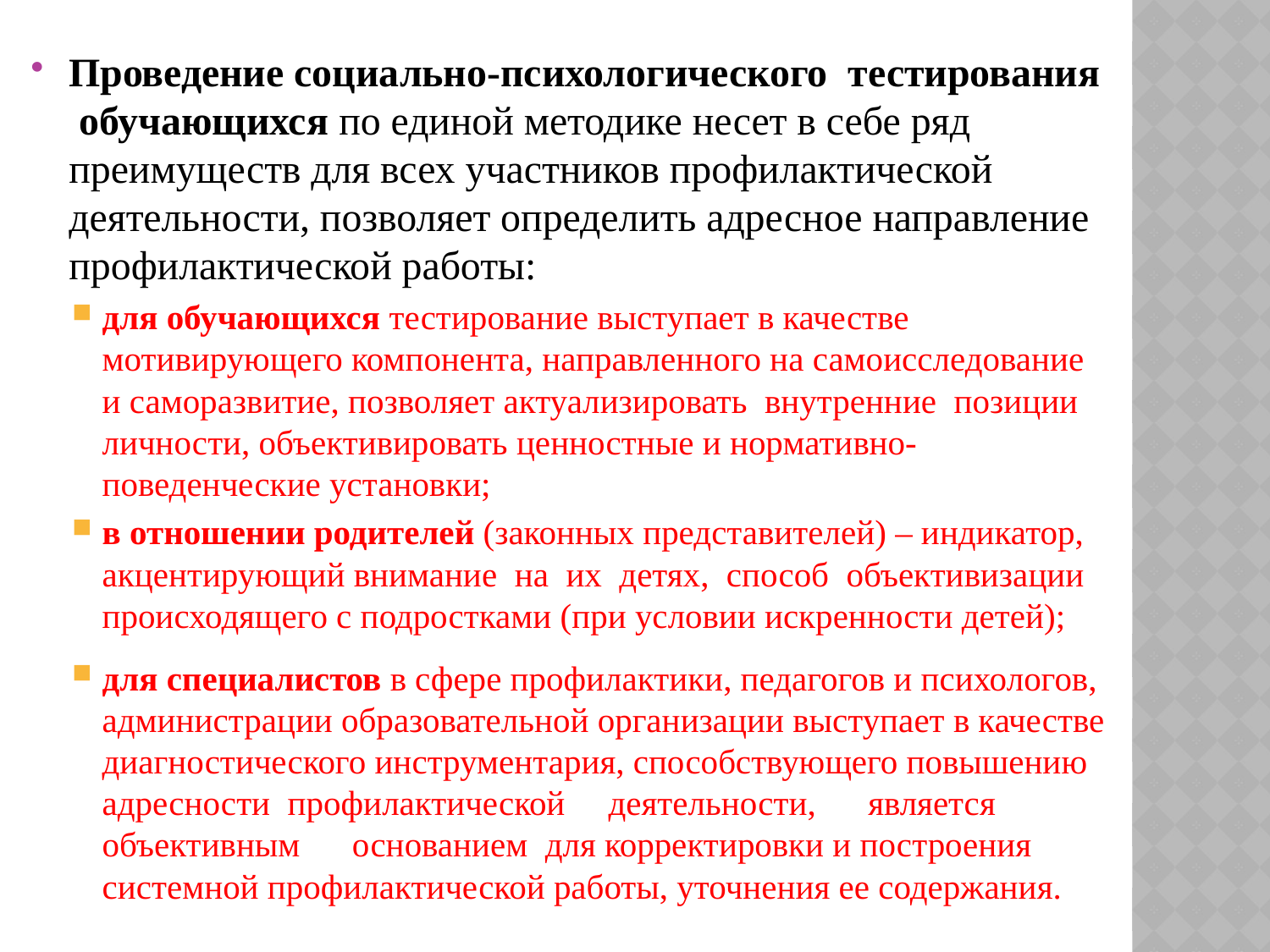

Проведение социально-психологического  тестирования  обучающихся по единой методике несет в себе ряд преимуществ для всех участников профилактической деятельности, позволяет определить адресное направление профилактической работы:
для обучающихся тестирование выступает в качестве мотивирующего компонента, направленного на самоисследование и саморазвитие, позволяет актуализировать  внутренние  позиции   личности, объективировать ценностные и нормативно-поведенческие установки;
в отношении родителей (законных представителей) – индикатор, акцентирующий внимание  на  их  детях,  способ  объективизации  происходящего с подростками (при условии искренности детей);
для специалистов в сфере профилактики, педагогов и психологов, администрации образовательной организации выступает в качестве диагностического инструментария, способствующего повышению адресности  профилактической     деятельности,      является      объективным      основанием  для корректировки и построения системной профилактической работы, уточнения ее содержания.